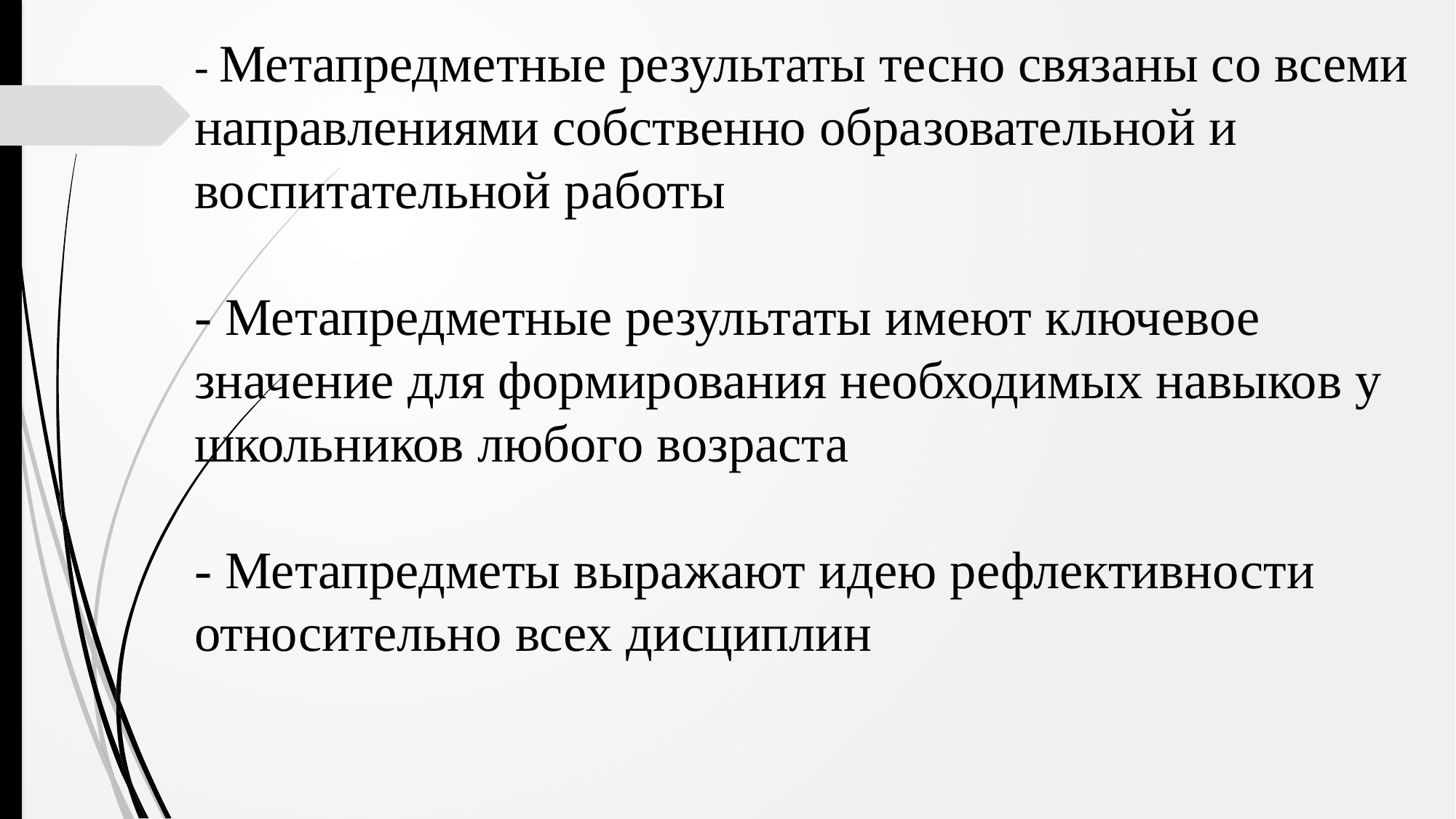

# - Метапредметные результаты тесно связаны со всеми направлениями собственно образовательной и воспитательной работы - Метапредметные результаты имеют ключевое значение для формирования необходимых навыков у школьников любого возраста - Метапредметы выражают идею рефлективности относительно всех дисциплин